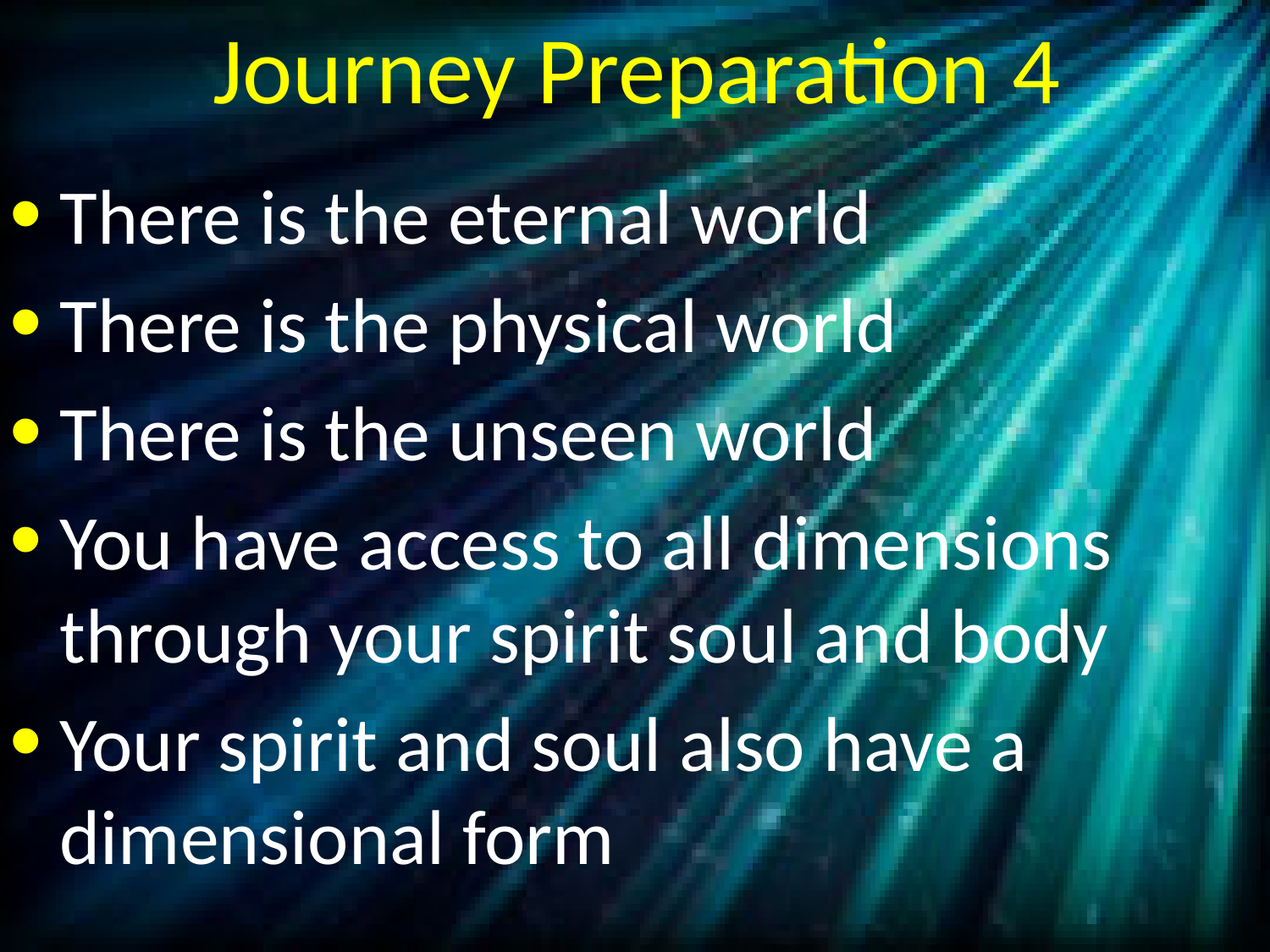

# Journey Preparation 4
There is the eternal world
There is the physical world
There is the unseen world
You have access to all dimensions through your spirit soul and body
Your spirit and soul also have a dimensional form